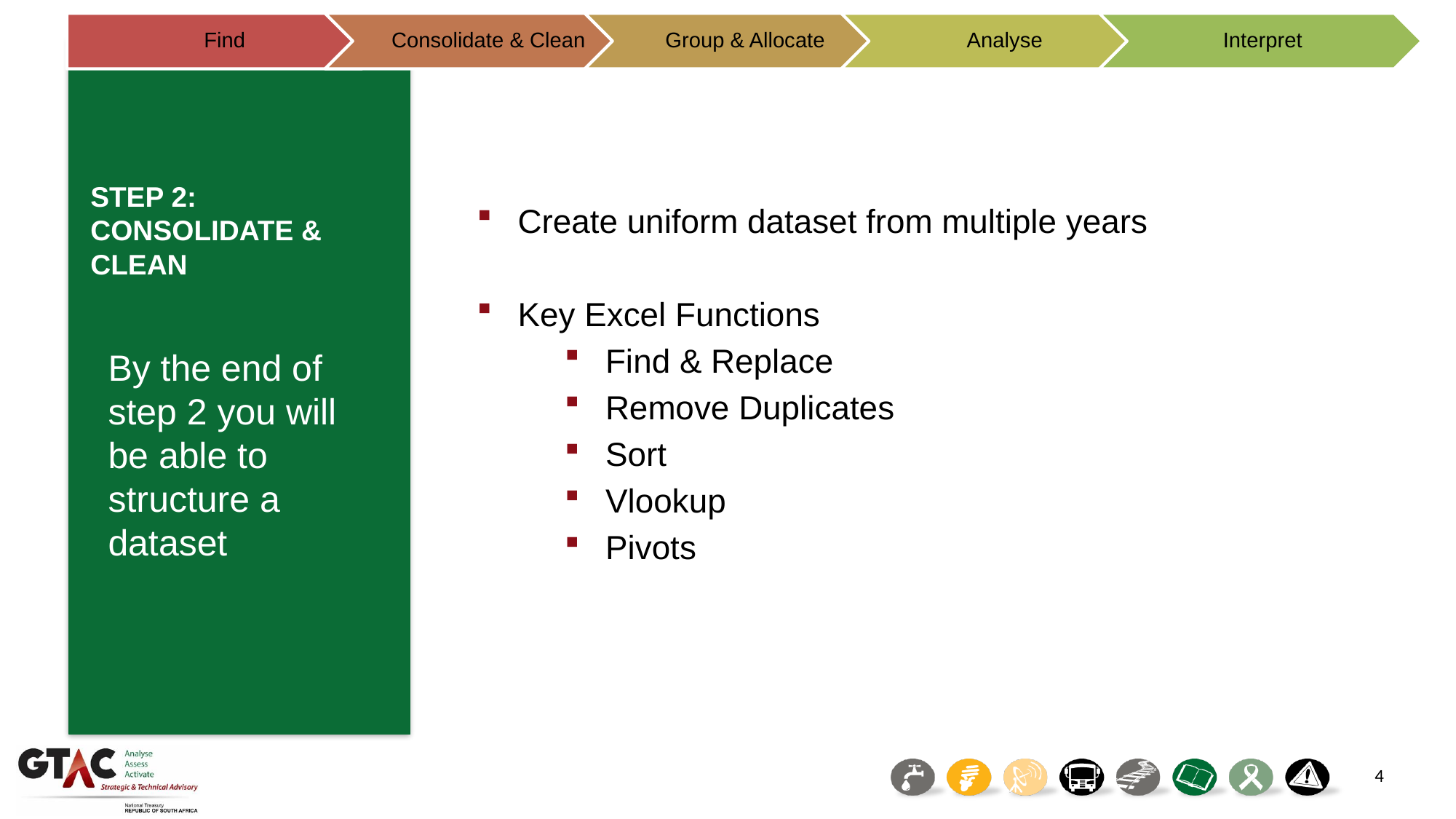

Find
Consolidate & Clean
Group & Allocate
Analyse
Interpret

Create uniform dataset from multiple years

Key Excel Functions
Find & Replace
Remove Duplicates
Sort
Vlookup
Pivots

STEP 2: CONSOLIDATE & CLEAN

By the end of step 2 you will be able to structure a dataset

4